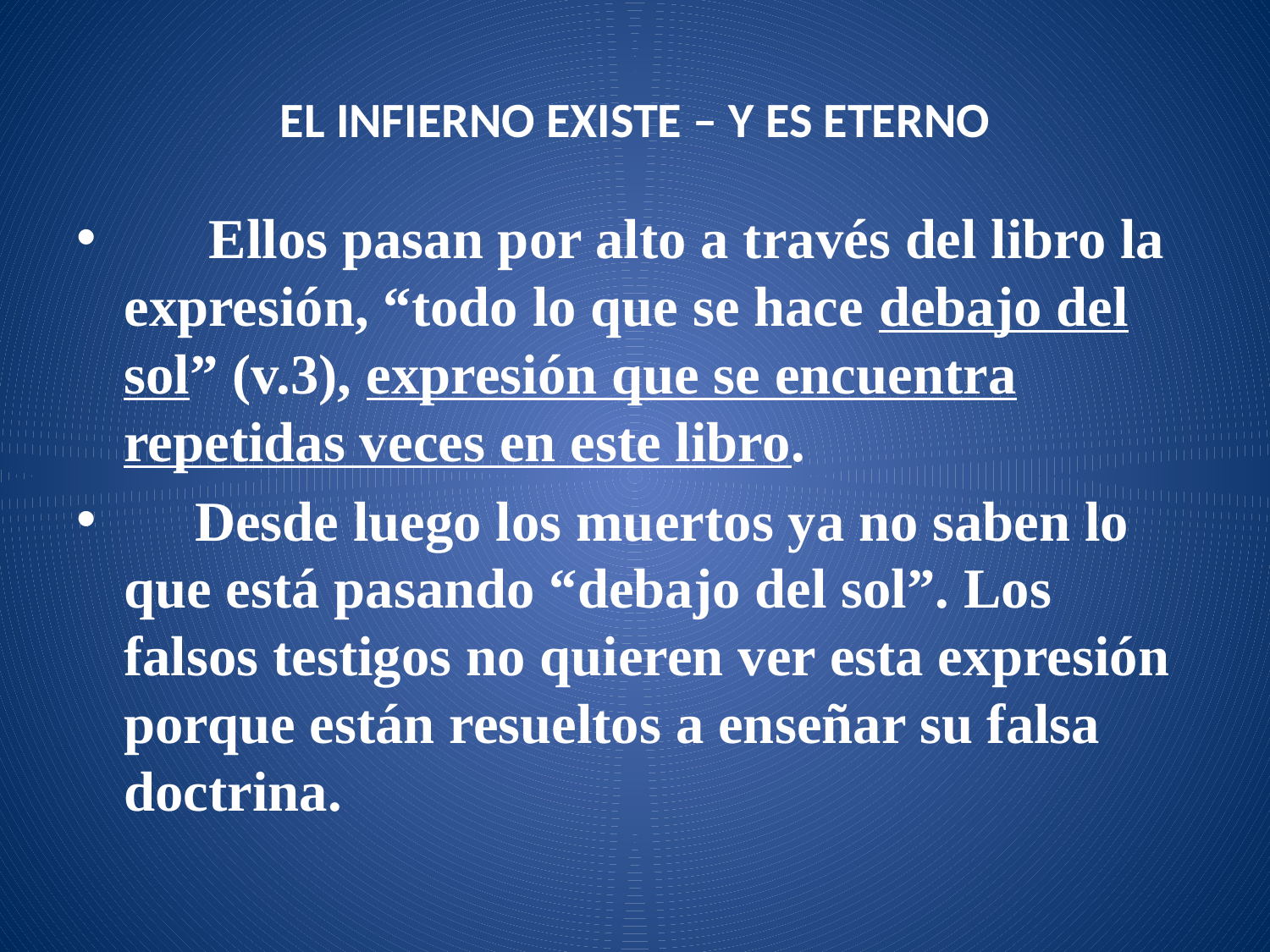

# EL INFIERNO EXISTE – Y ES ETERNO
      Ellos pasan por alto a través del libro la expresión, “todo lo que se hace debajo del sol” (v.3), expresión que se encuentra repetidas veces en este libro.
     Desde luego los muertos ya no saben lo que está pasando “debajo del sol”. Los falsos testigos no quieren ver esta expresión porque están resueltos a enseñar su falsa doctrina.